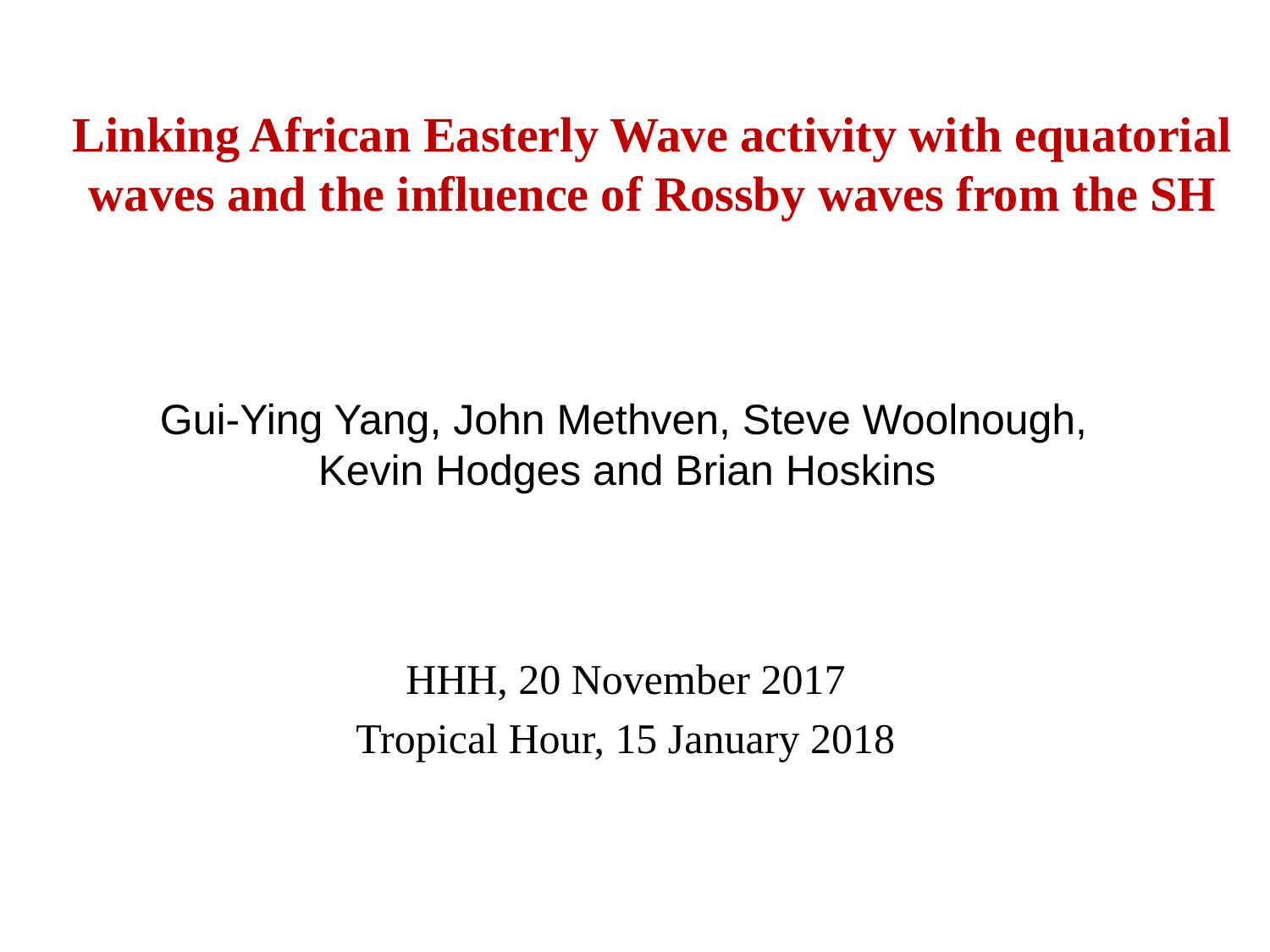

# Linking African Easterly Wave activity with equatorial waves and the influence of Rossby waves from the SH
Gui-Ying Yang, John Methven, Steve Woolnough,
Kevin Hodges and Brian Hoskins

HHH, 20 November 2017
Tropical Hour, 15 January 2018